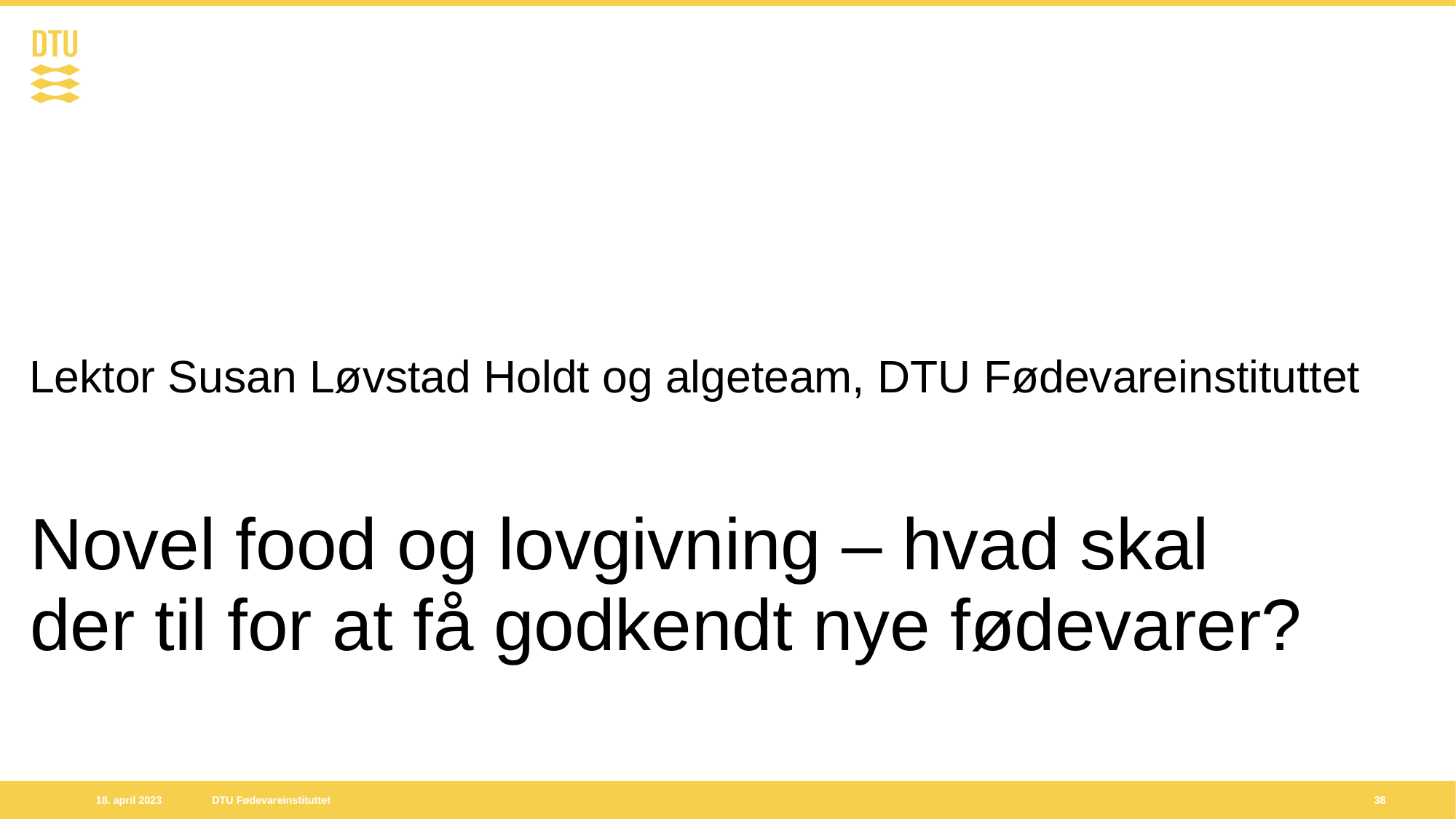

Lektor Susan Løvstad Holdt og algeteam, DTU Fødevareinstituttet
# Novel food og lovgivning – hvad skal der til for at få godkendt nye fødevarer?
38